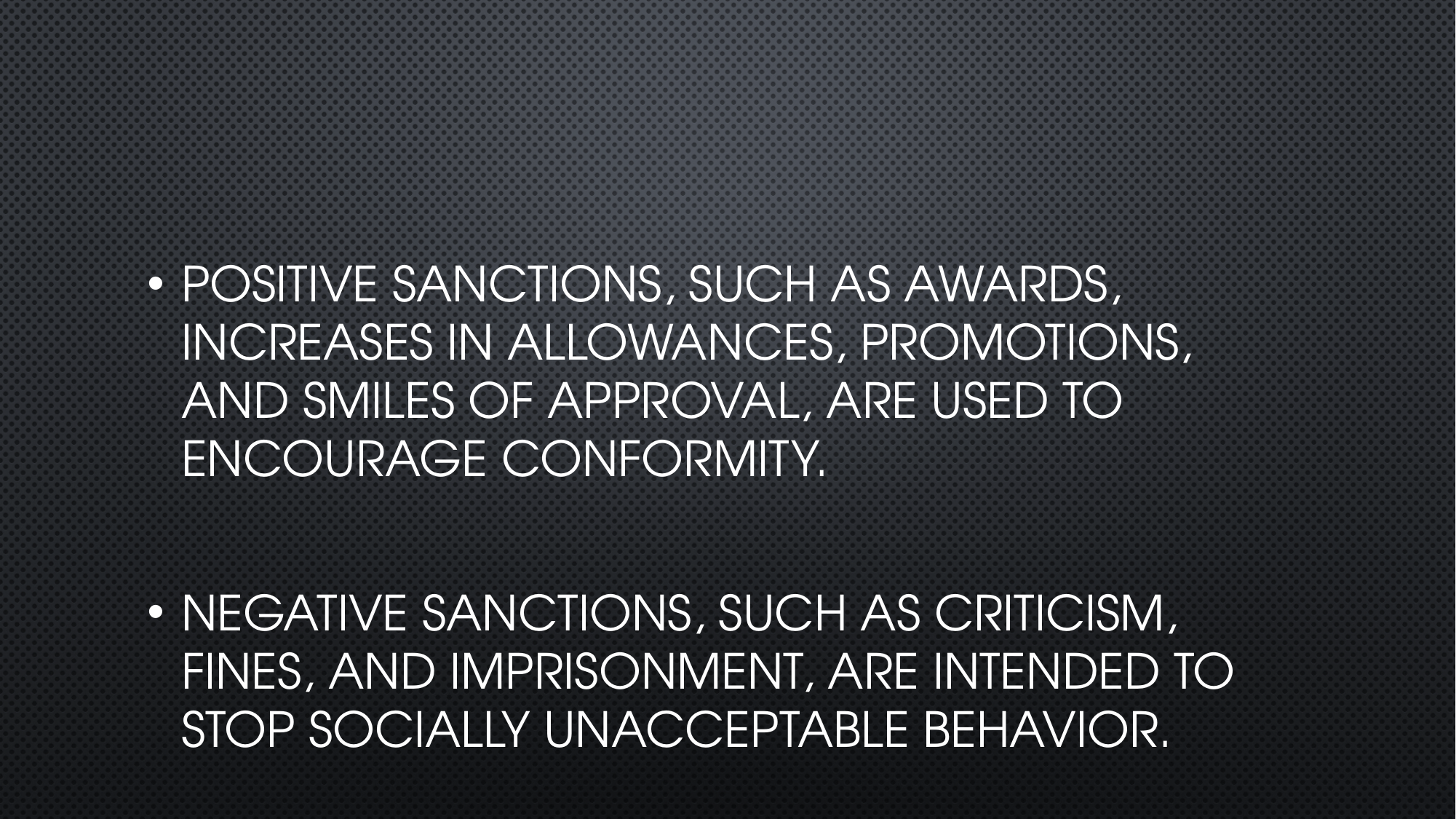

#
Positive sanctions, such as awards, increases in allowances, promotions, and smiles of approval, are used to encourage conformity.

Negative sanctions, such as criticism, fines, and imprisonment, are intended to stop socially unacceptable behavior.